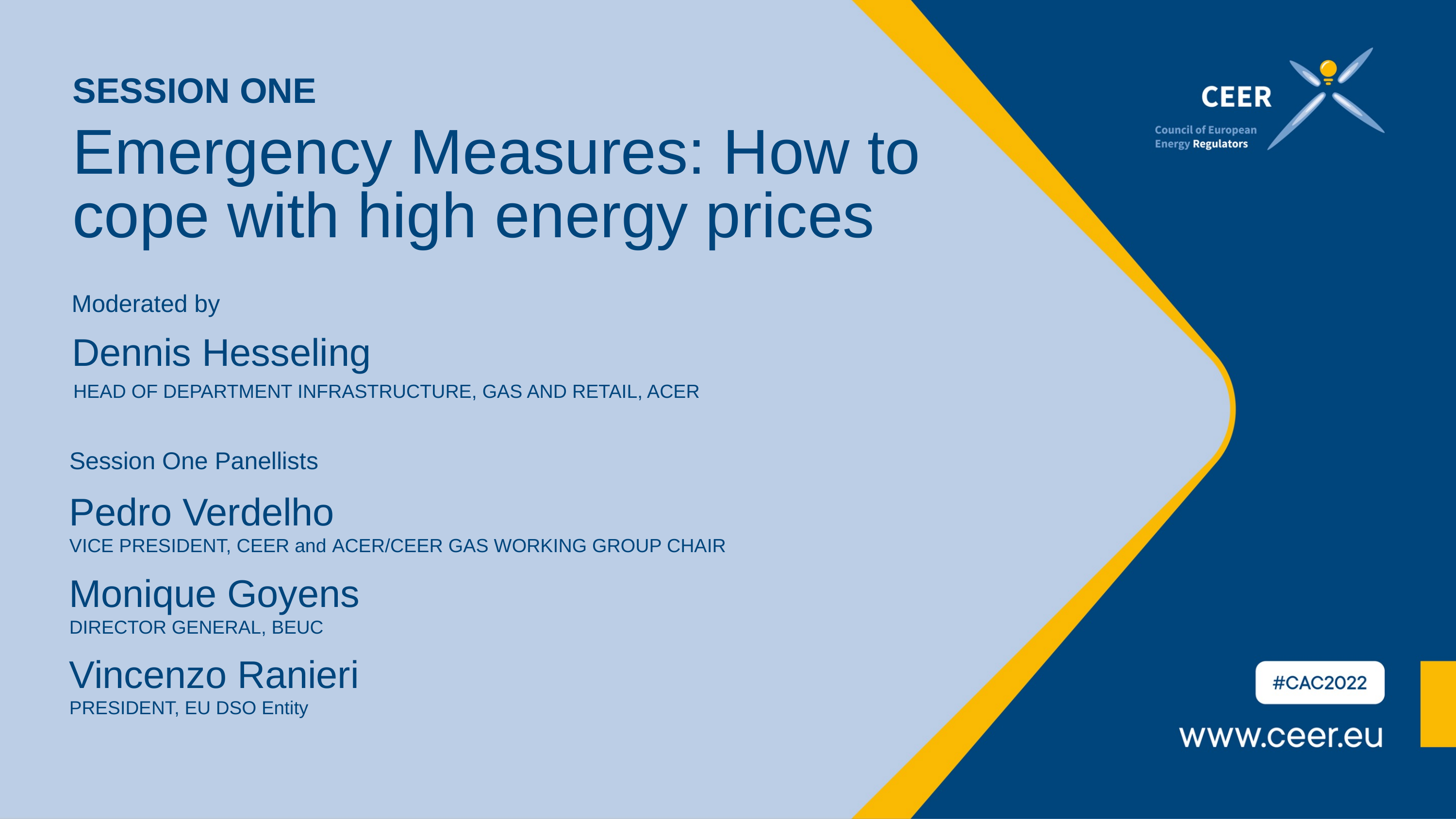

SESSION ONE
# Emergency Measures: How to cope with high energy prices
Moderated by
Dennis Hesseling
Head of department infrastructure, gas and retail, acer
Session One Panellists
Pedro Verdelho
VICE PRESIDENT, CEER and ACER/CEER GAS WORKING GROUP CHAIR

Monique Goyens
DIRECTOR GENERAL, BEUC
Vincenzo Ranieri
PRESIDENT, EU DSO Entity